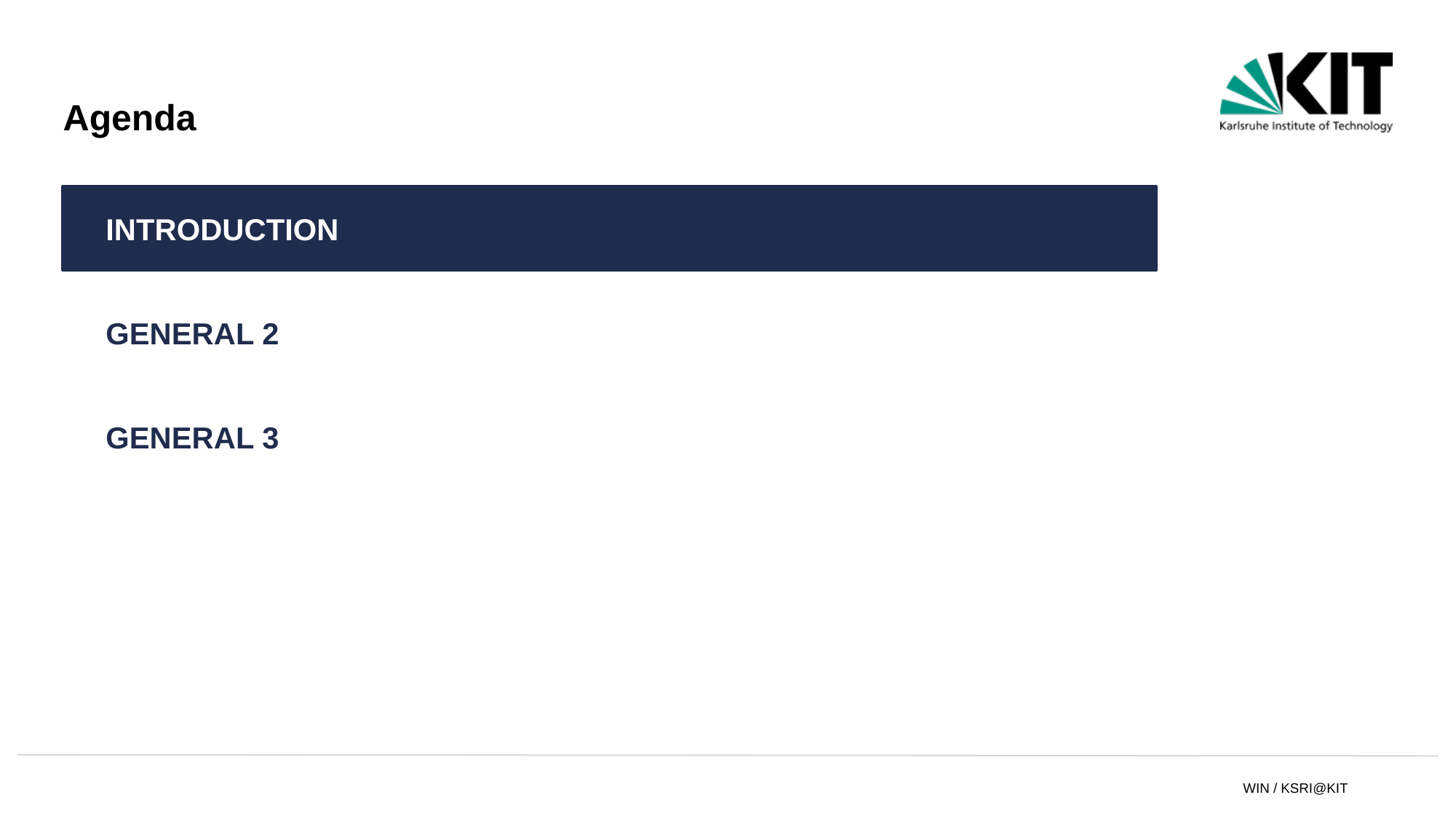

# Agenda
INTRODUCTION
GENERAL 2
GENERAL 3